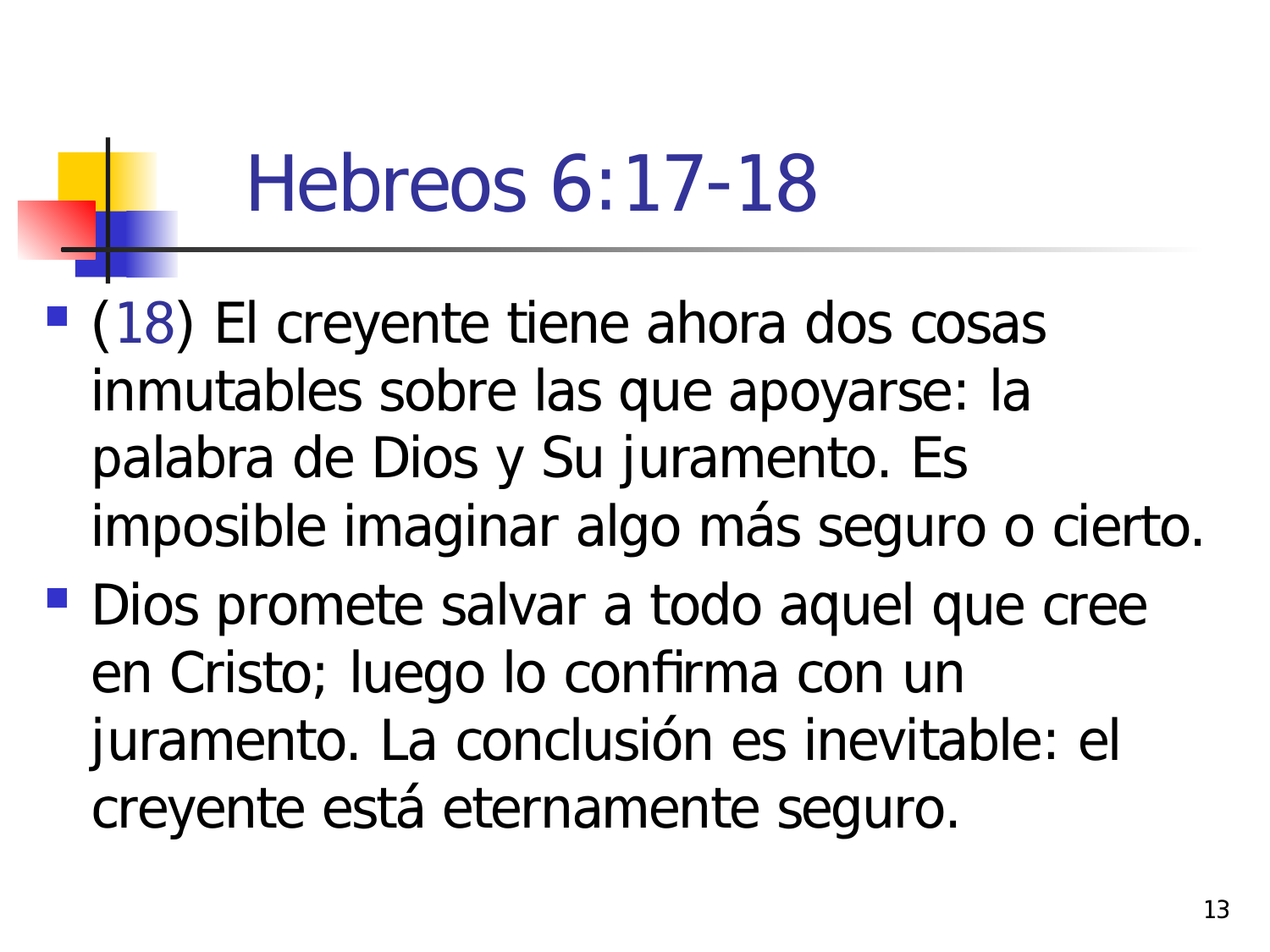

# Hebreos 6:17-18
(18) El creyente tiene ahora dos cosas inmutables sobre las que apoyarse: la palabra de Dios y Su juramento. Es imposible imaginar algo más seguro o cierto.
Dios promete salvar a todo aquel que cree en Cristo; luego lo confirma con un juramento. La conclusión es inevitable: el creyente está eternamente seguro.
13